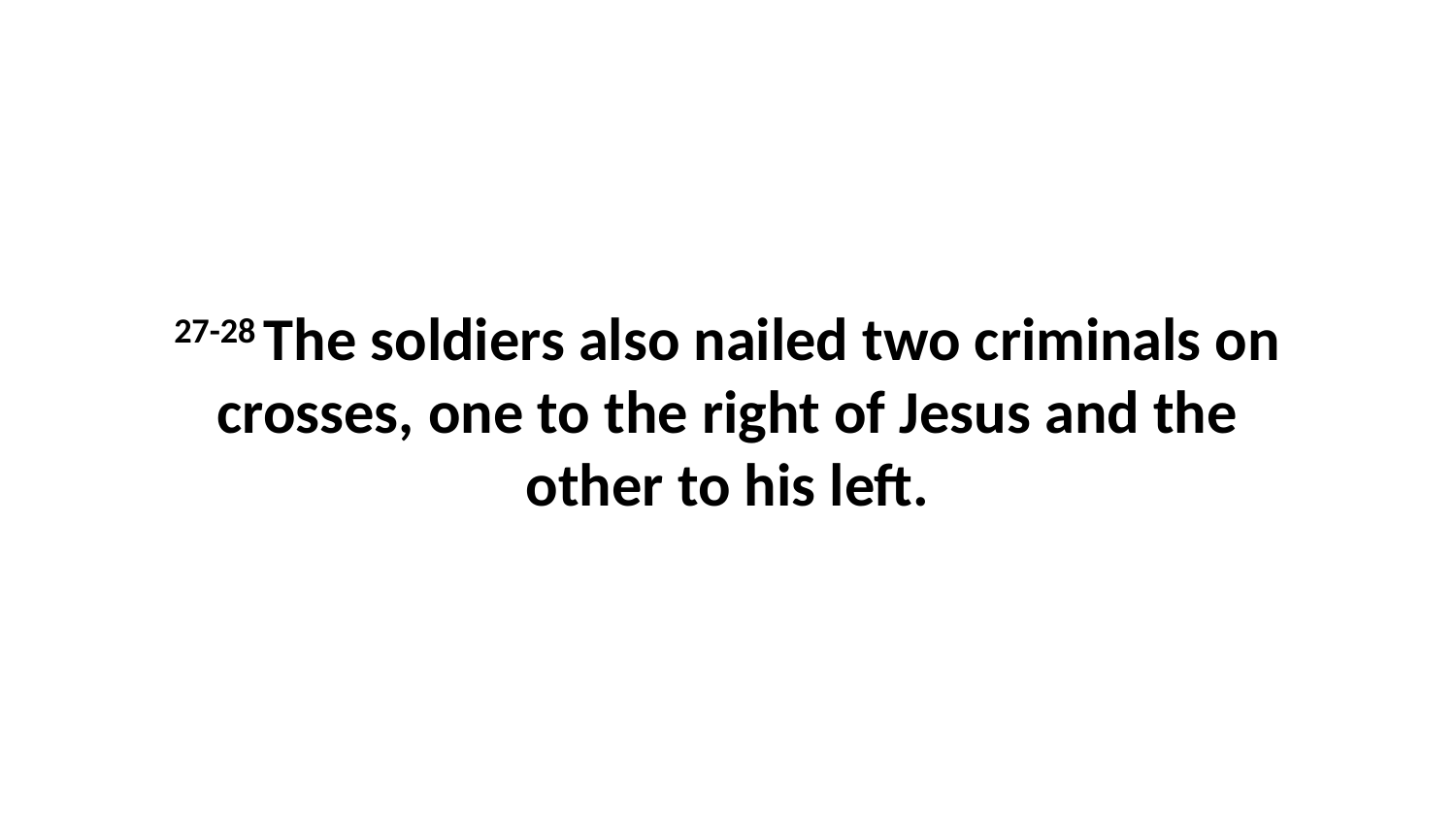

27-28 The soldiers also nailed two criminals on crosses, one to the right of Jesus and the other to his left.